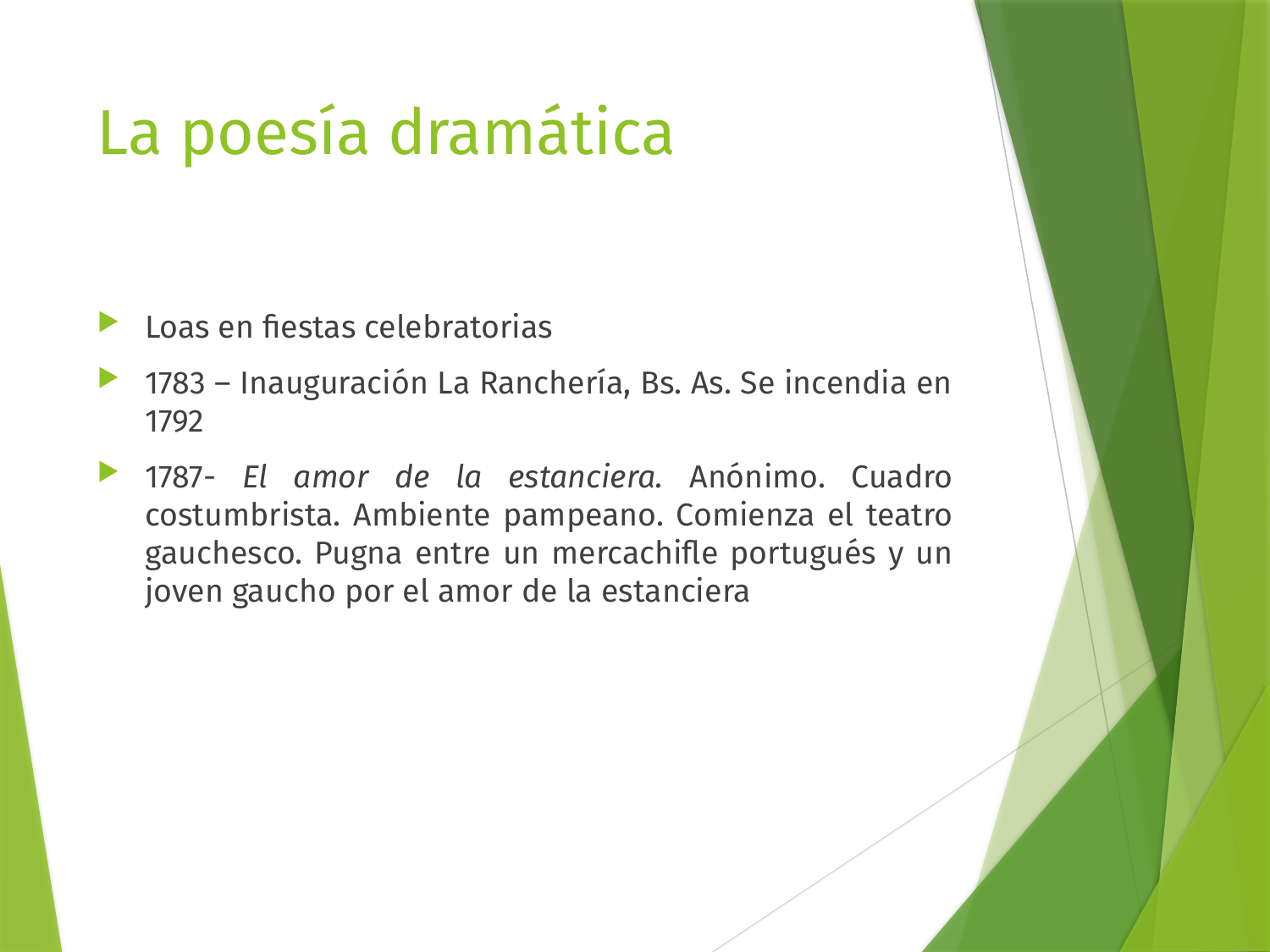

# La poesía dramática
Loas en fiestas celebratorias
1783 – Inauguración La Ranchería, Bs. As. Se incendia en 1792
1787- El amor de la estanciera. Anónimo. Cuadro costumbrista. Ambiente pampeano. Comienza el teatro gauchesco. Pugna entre un mercachifle portugués y un joven gaucho por el amor de la estanciera